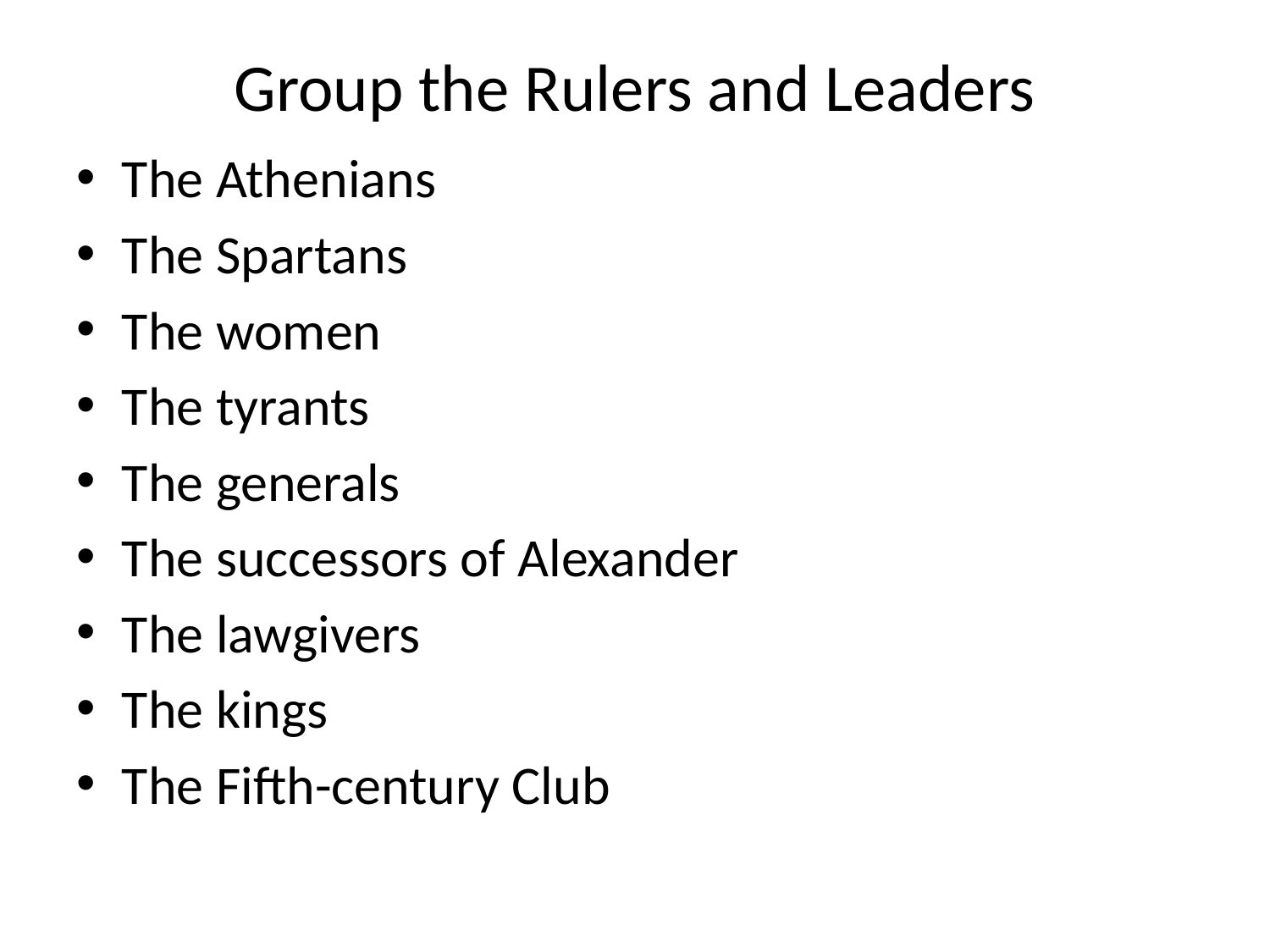

# Group the Rulers and Leaders
The Athenians
The Spartans
The women
The tyrants
The generals
The successors of Alexander
The lawgivers
The kings
The Fifth-century Club